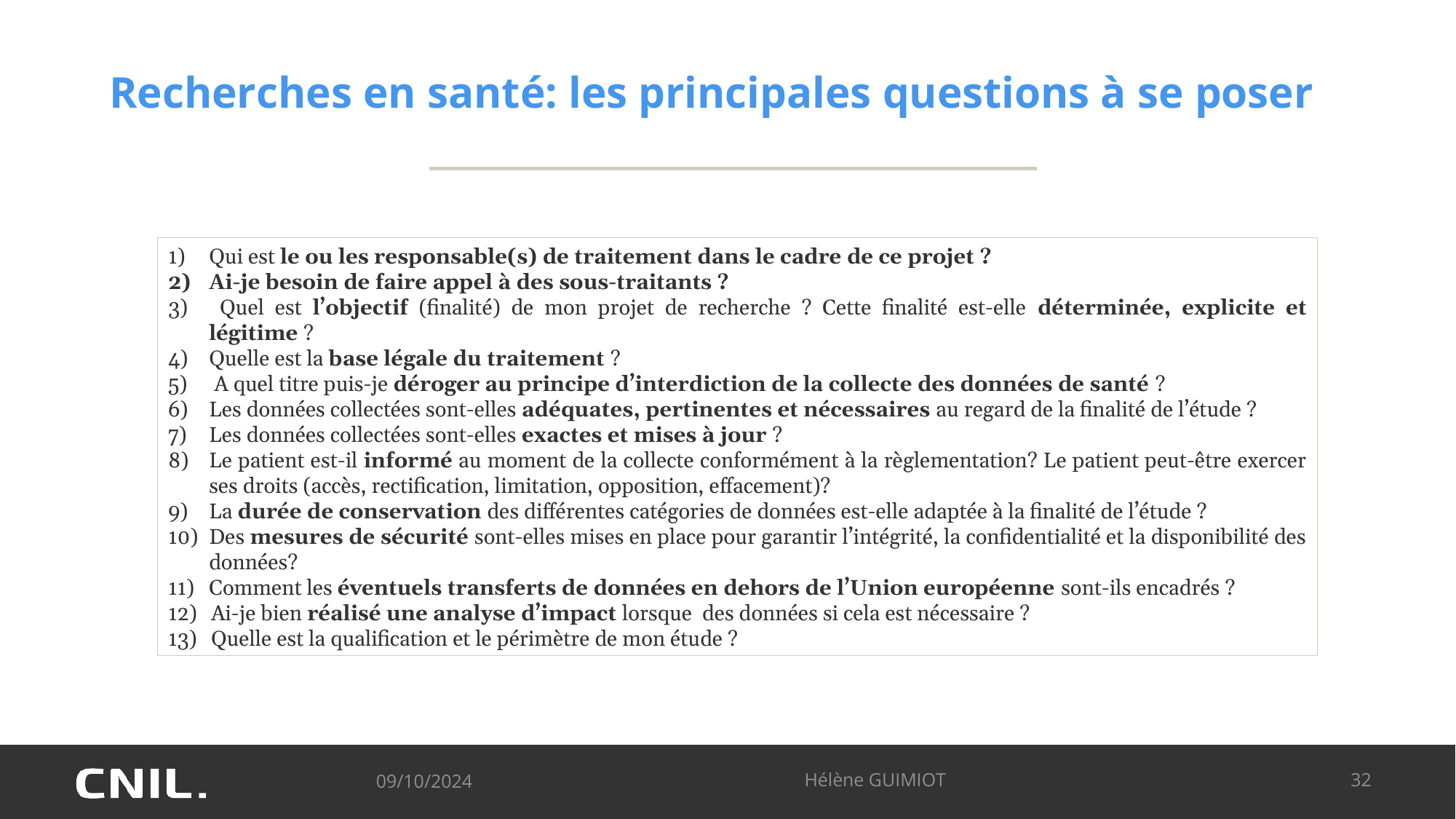

# Recherches en santé: les principales questions à se poser
Qui est le ou les responsable(s) de traitement dans le cadre de ce projet ?
Ai-je besoin de faire appel à des sous-traitants ?
 Quel est l’objectif (finalité) de mon projet de recherche ? Cette finalité est-elle déterminée, explicite et légitime ?
Quelle est la base légale du traitement ?
 A quel titre puis-je déroger au principe d’interdiction de la collecte des données de santé ?
Les données collectées sont-elles adéquates, pertinentes et nécessaires au regard de la finalité de l’étude ?
Les données collectées sont-elles exactes et mises à jour ?
Le patient est-il informé au moment de la collecte conformément à la règlementation? Le patient peut-être exercer ses droits (accès, rectification, limitation, opposition, effacement)?
La durée de conservation des différentes catégories de données est-elle adaptée à la finalité de l’étude ?
Des mesures de sécurité sont-elles mises en place pour garantir l’intégrité, la confidentialité et la disponibilité des données?
Comment les éventuels transferts de données en dehors de l’Union européenne sont-ils encadrés ?
Ai-je bien réalisé une analyse d’impact lorsque  des données si cela est nécessaire ?
Quelle est la qualification et le périmètre de mon étude ?
09/10/2024
Hélène GUIMIOT
32